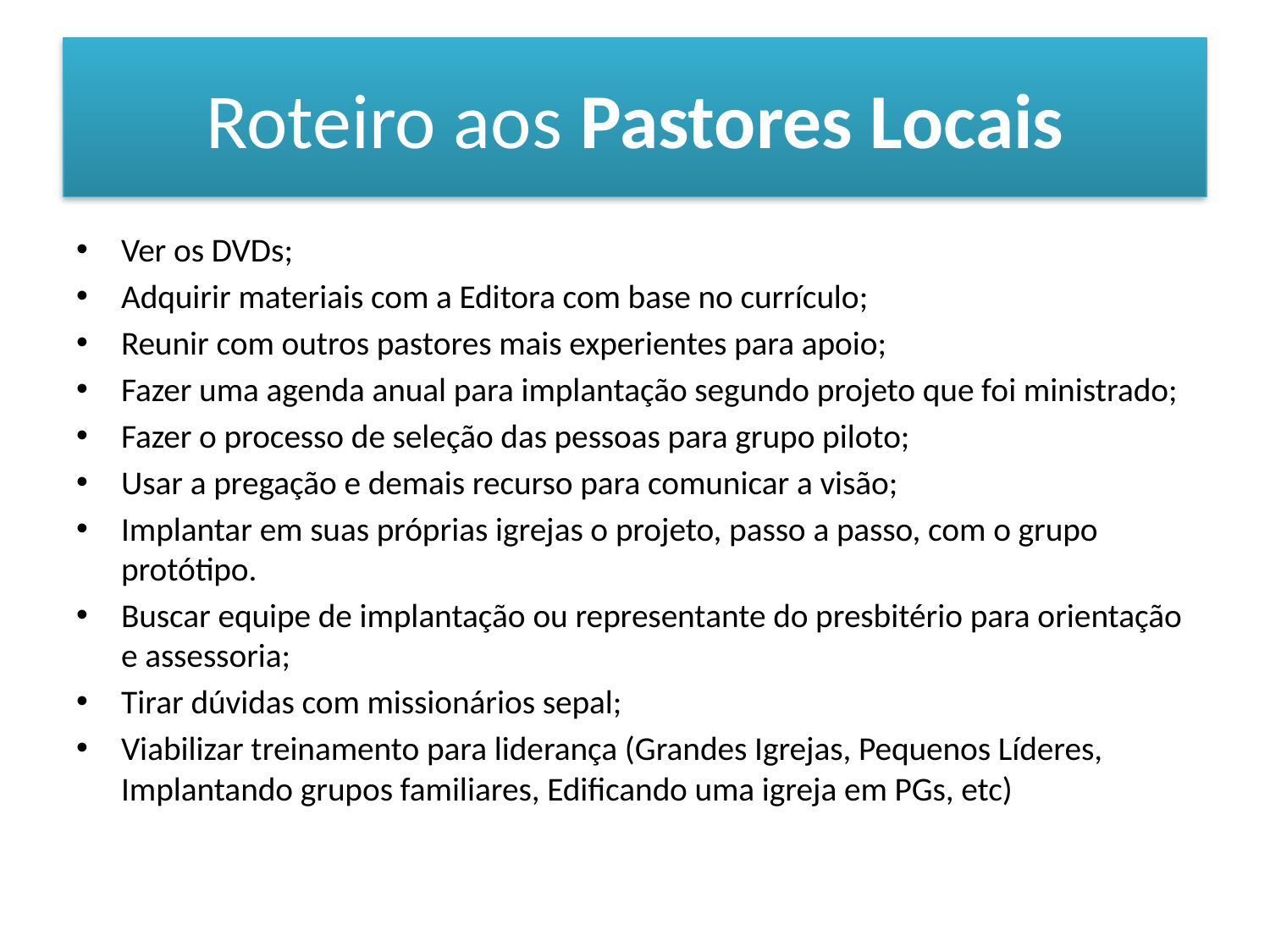

# Roteiro aos Pastores Locais
Ver os DVDs;
Adquirir materiais com a Editora com base no currículo;
Reunir com outros pastores mais experientes para apoio;
Fazer uma agenda anual para implantação segundo projeto que foi ministrado;
Fazer o processo de seleção das pessoas para grupo piloto;
Usar a pregação e demais recurso para comunicar a visão;
Implantar em suas próprias igrejas o projeto, passo a passo, com o grupo protótipo.
Buscar equipe de implantação ou representante do presbitério para orientação e assessoria;
Tirar dúvidas com missionários sepal;
Viabilizar treinamento para liderança (Grandes Igrejas, Pequenos Líderes, Implantando grupos familiares, Edificando uma igreja em PGs, etc)